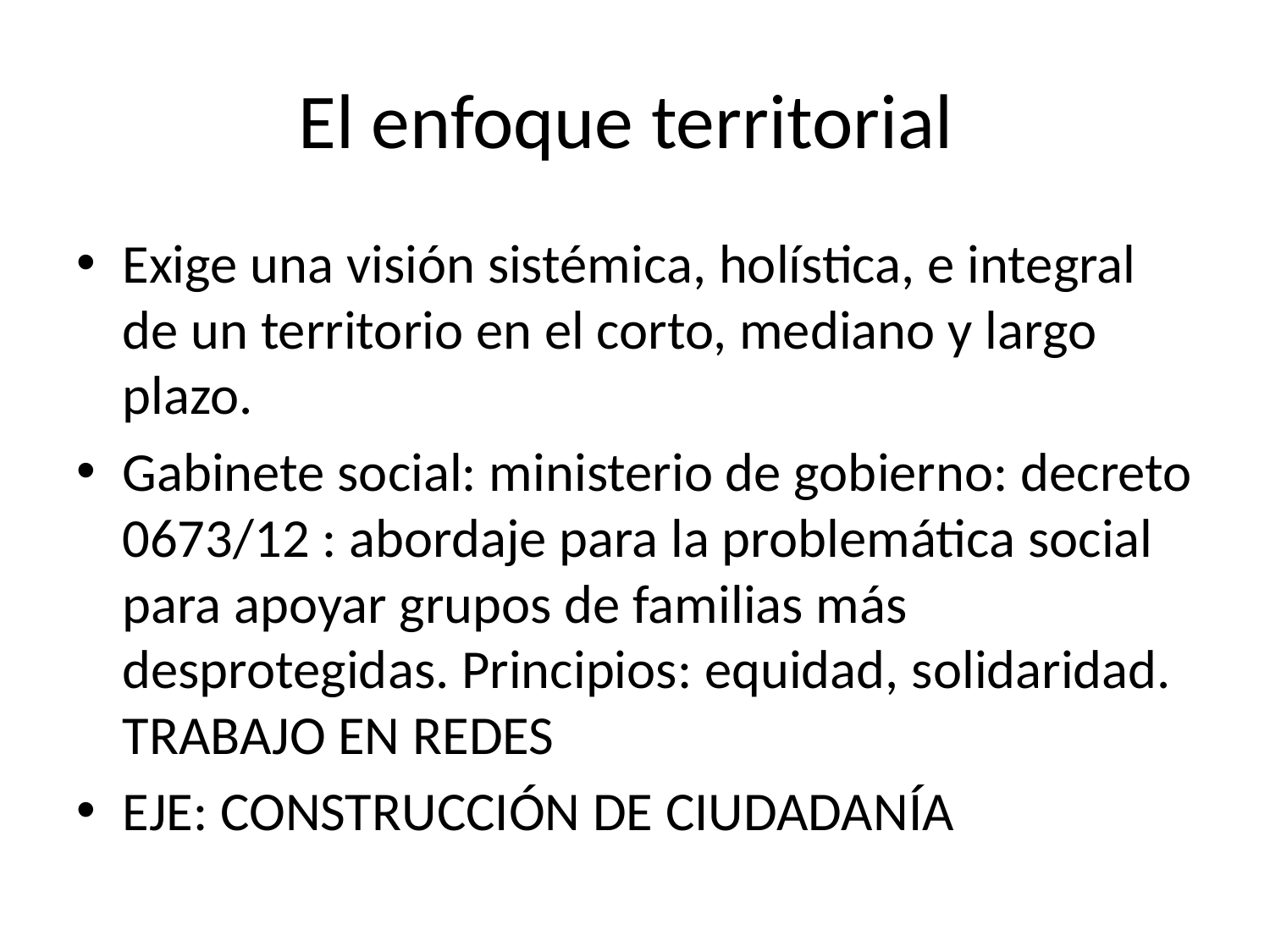

# El enfoque territorial
Exige una visión sistémica, holística, e integral  de un territorio en el corto, mediano y largo plazo.
Gabinete social: ministerio de gobierno: decreto 0673/12 : abordaje para la problemática social para apoyar grupos de familias más desprotegidas. Principios: equidad, solidaridad. TRABAJO EN REDES
EJE: CONSTRUCCIÓN DE CIUDADANÍA